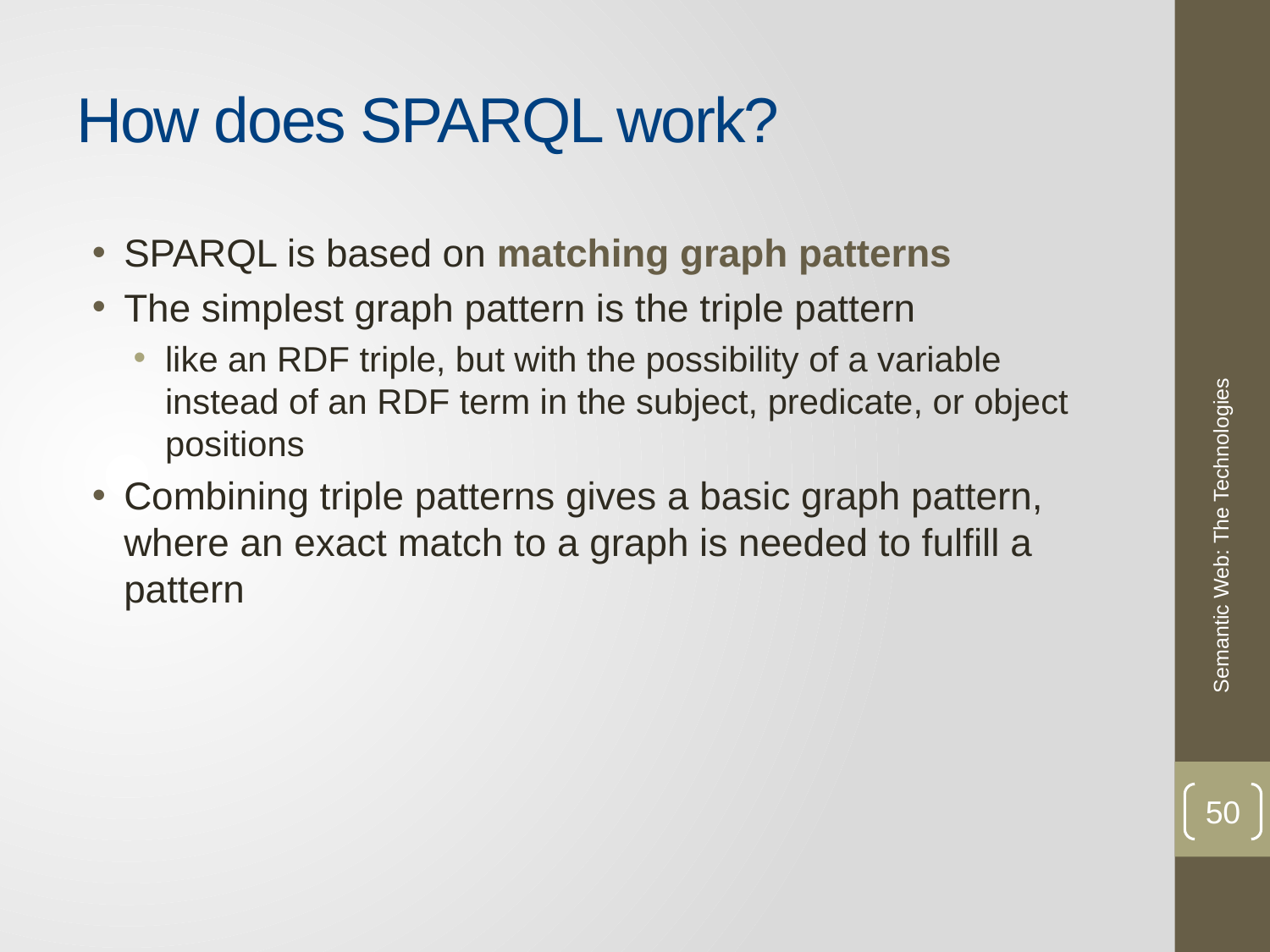

# How does SPARQL work?
SPARQL is based on matching graph patterns
The simplest graph pattern is the triple pattern
like an RDF triple, but with the possibility of a variable instead of an RDF term in the subject, predicate, or object positions
Combining triple patterns gives a basic graph pattern, where an exact match to a graph is needed to fulfill a pattern

Semantic Web: The Technologies
50